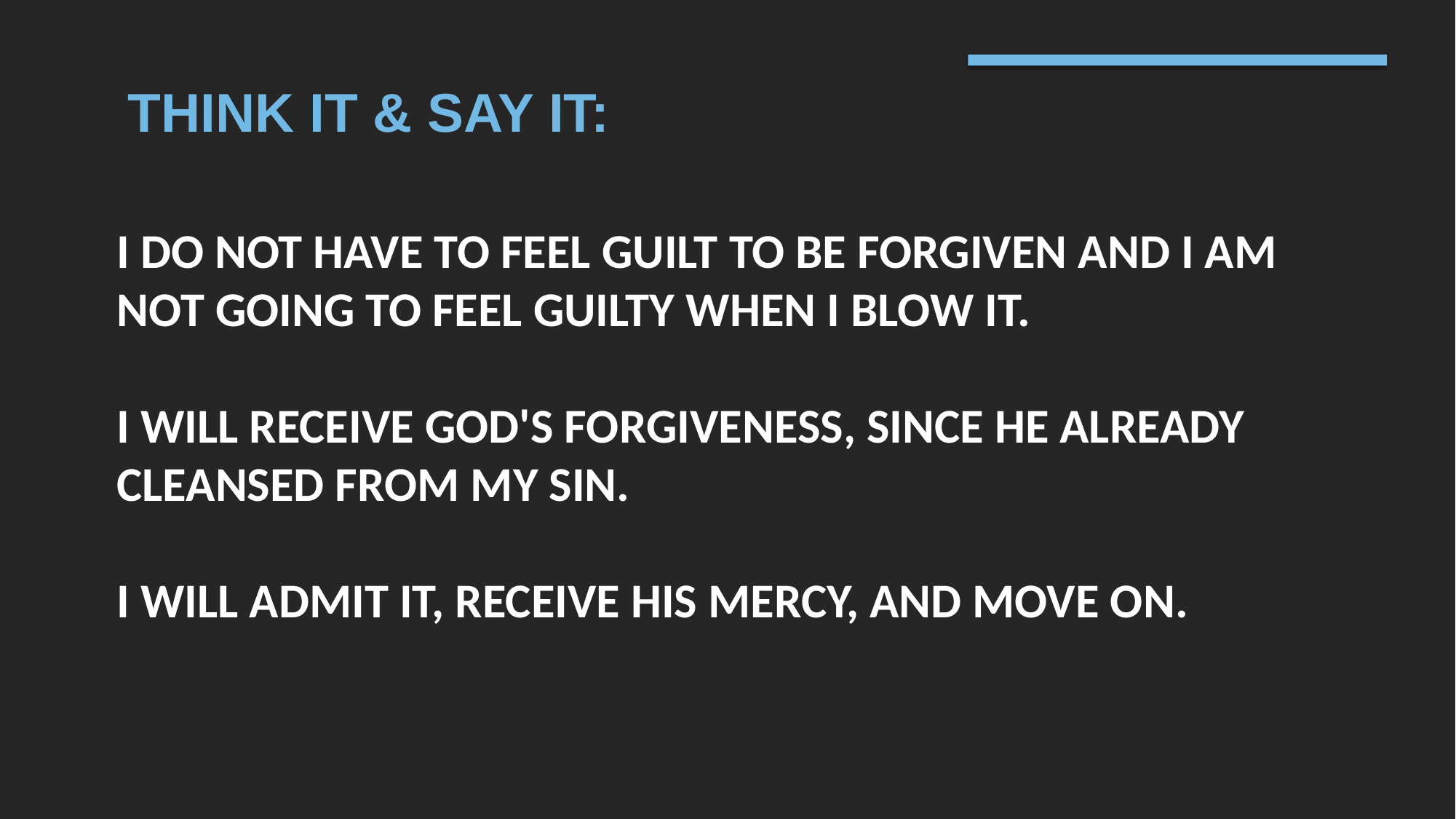

THINK IT & SAY IT:
# I do not have to feel guilt to be forgiven and I am not going to feel guilty when I blow it. I will receive God's forgiveness, since He already cleansed from my sin. I will admit it, receive His mercy, and move on.